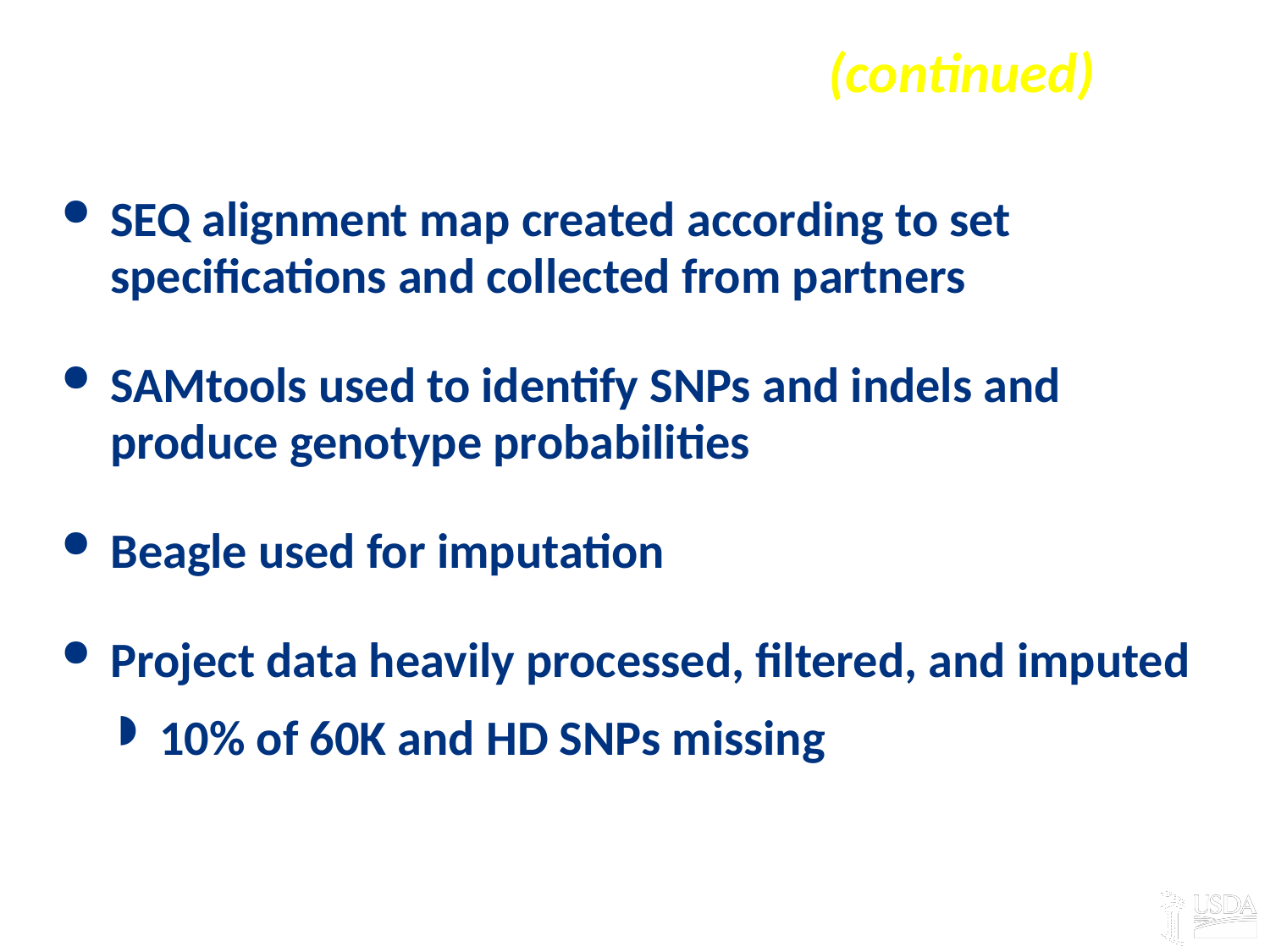

# 1000 Bulls Genome Project (continued)
SEQ alignment map created according to set specifications and collected from partners
SAMtools used to identify SNPs and indels and produce genotype probabilities
Beagle used for imputation
Project data heavily processed, filtered, and imputed
10% of 60K and HD SNPs missing